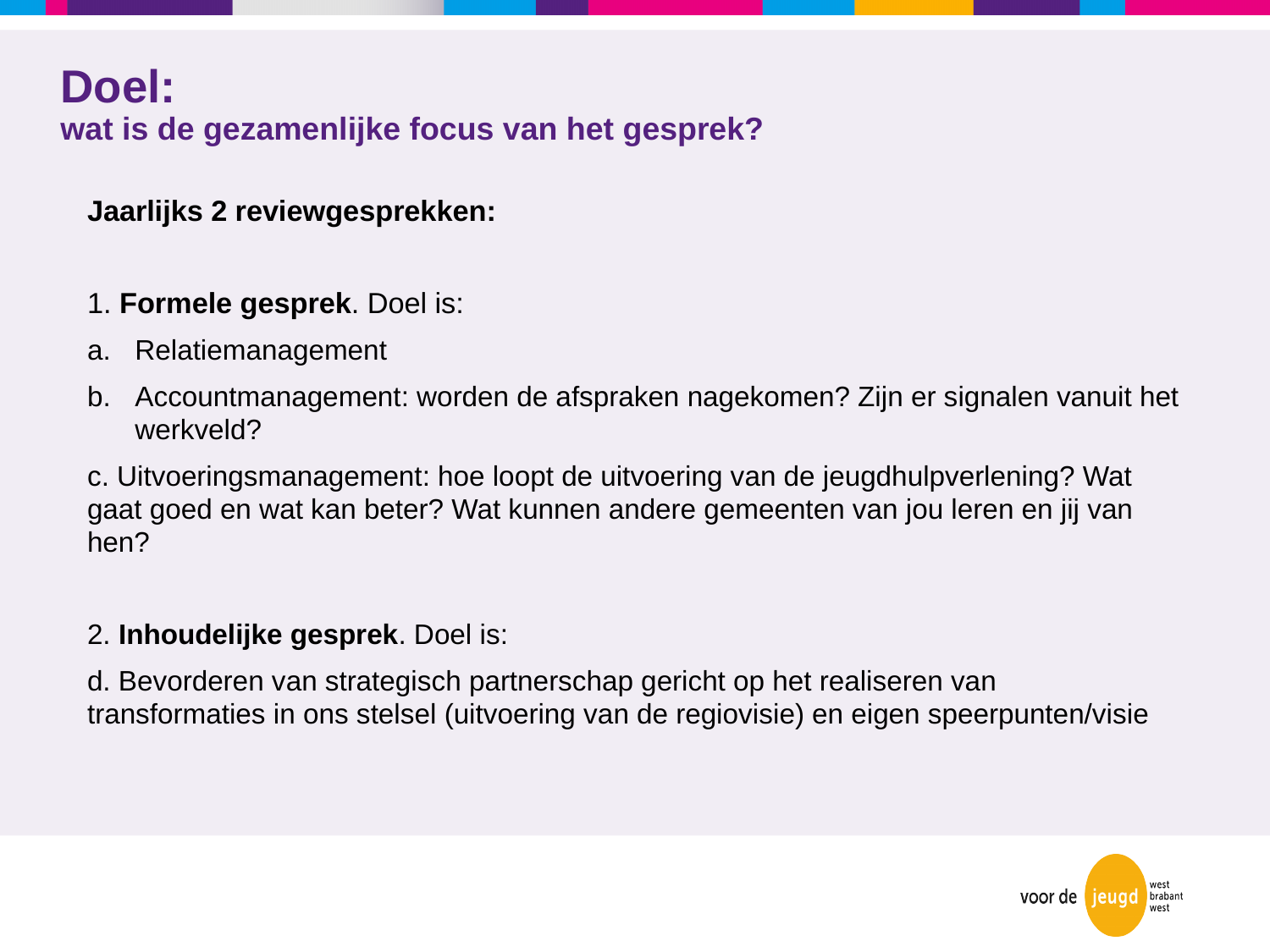

# Doel: wat is de gezamenlijke focus van het gesprek?
Jaarlijks 2 reviewgesprekken:

1. Formele gesprek. Doel is:
Relatiemanagement
Accountmanagement: worden de afspraken nagekomen? Zijn er signalen vanuit het werkveld?
c. Uitvoeringsmanagement: hoe loopt de uitvoering van de jeugdhulpverlening? Wat gaat goed en wat kan beter? Wat kunnen andere gemeenten van jou leren en jij van hen?

2. Inhoudelijke gesprek. Doel is:
d. Bevorderen van strategisch partnerschap gericht op het realiseren van transformaties in ons stelsel (uitvoering van de regiovisie) en eigen speerpunten/visie